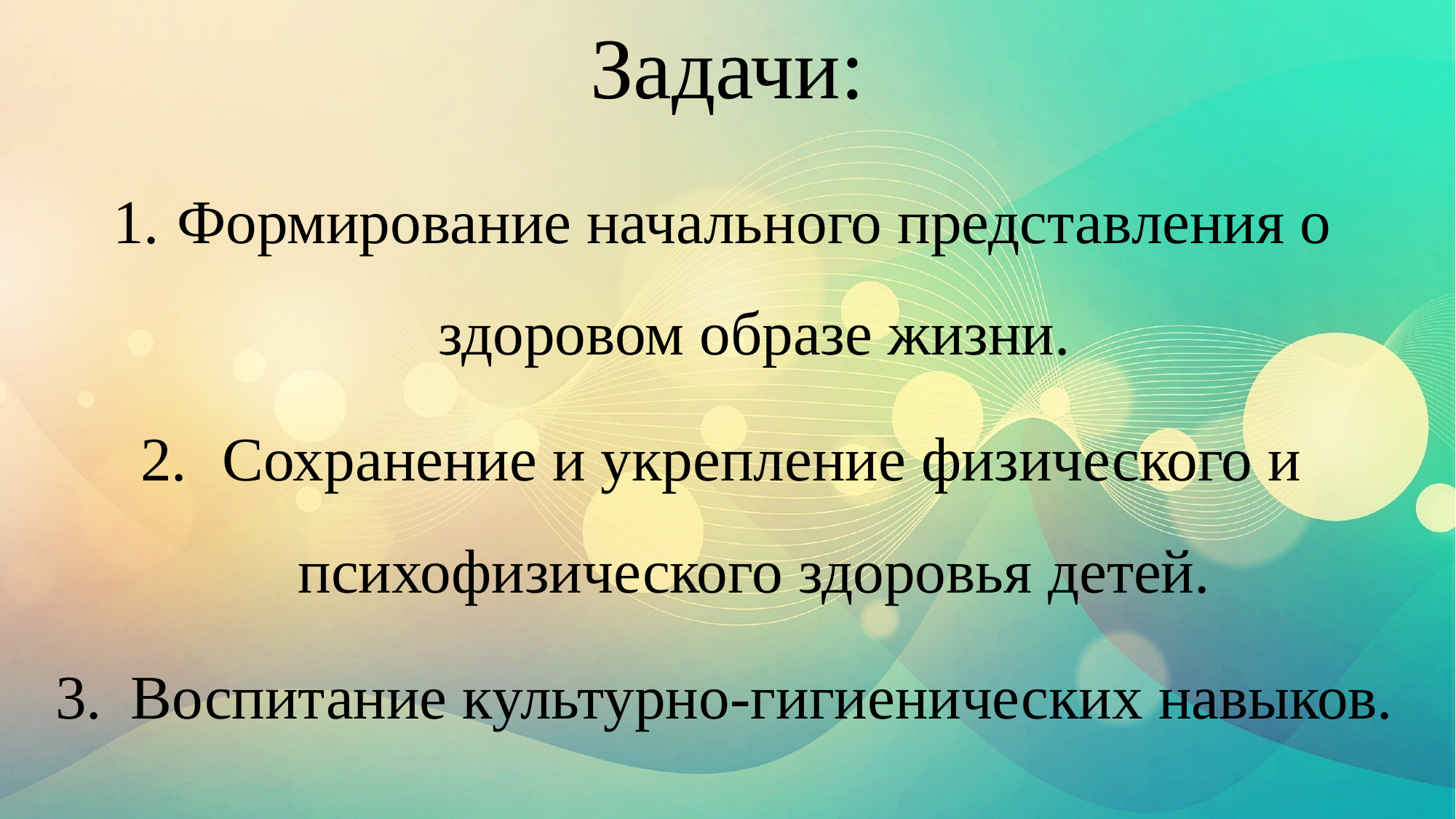

# Задачи:
Формирование начального представления о здоровом образе жизни.
 Сохранение и укрепление физического и психофизического здоровья детей.
 Воспитание культурно-гигиенических навыков.